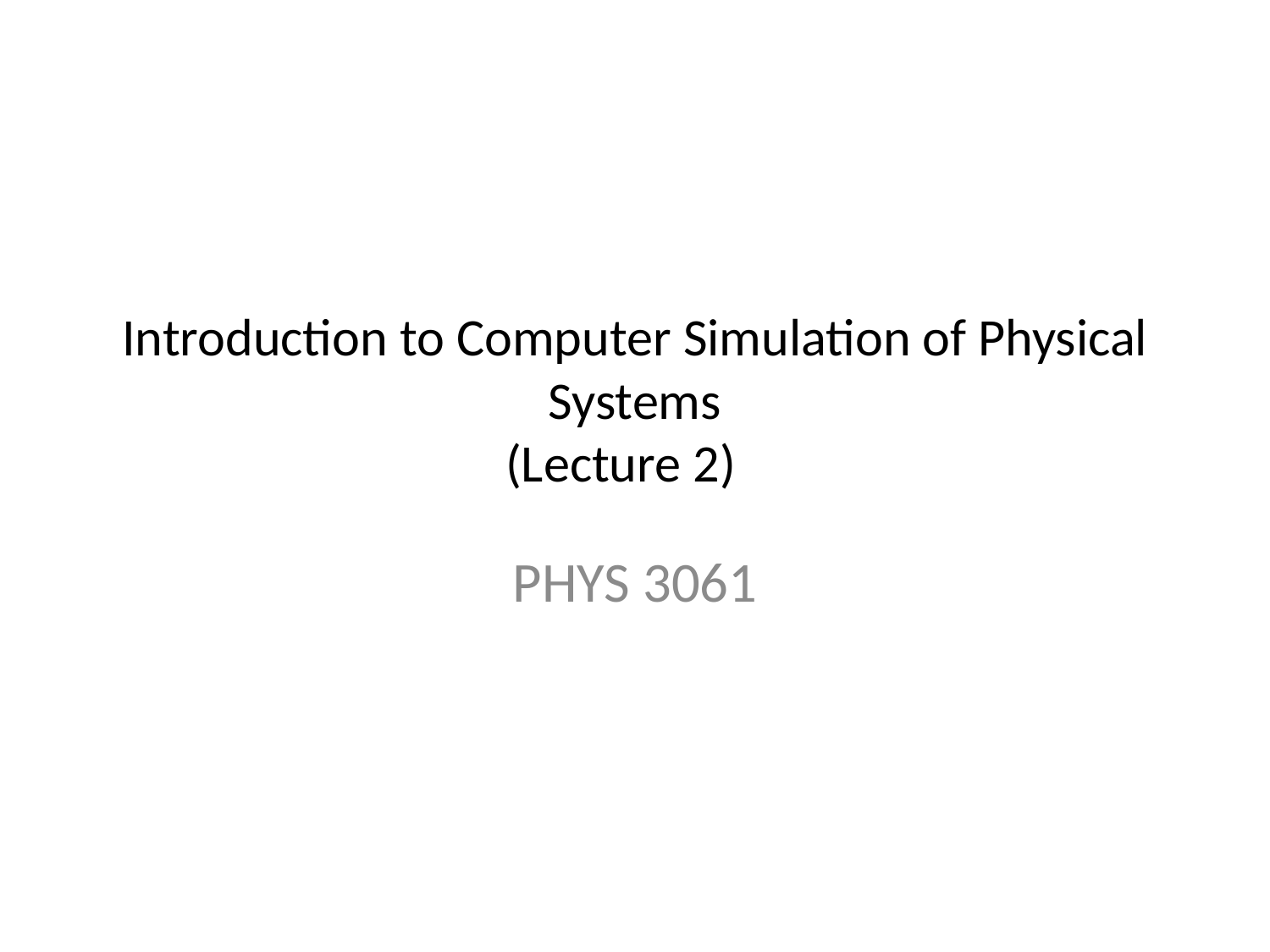

# Introduction to Computer Simulation of Physical Systems (Lecture 2)
PHYS 3061